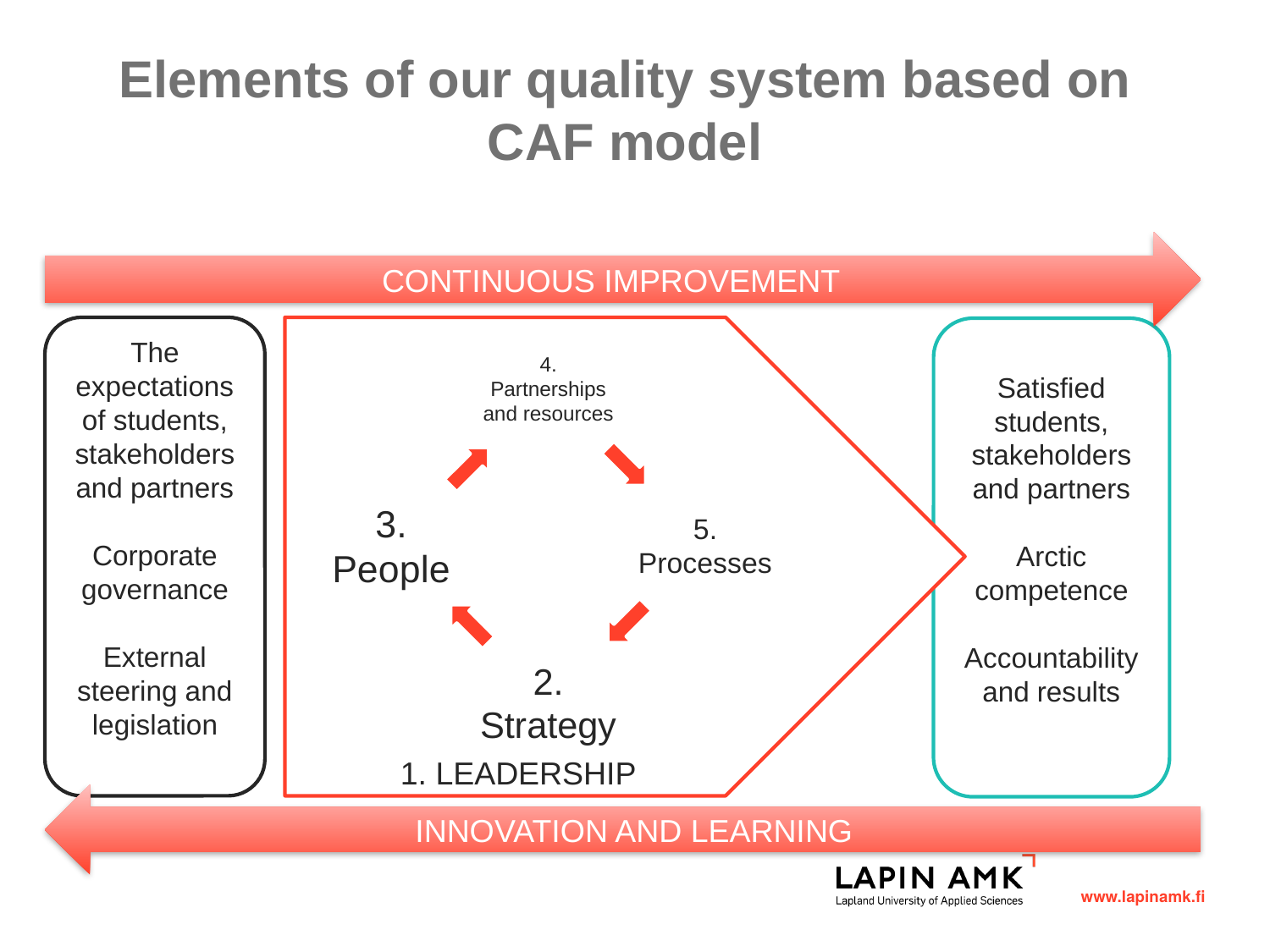

# Elements of our quality system based on CAF model
CONTINUOUS IMPROVEMENT
The expectations of students, stakeholders and partners

Corporate governance

External steering and legislation

Satisfied students, stakeholders and partners

Arctic competence

Accountability and results

4. Partnerships and resources
5. Processes
2. Strategy
3. People
1. LEADERSHIP
INNOVATION AND LEARNING